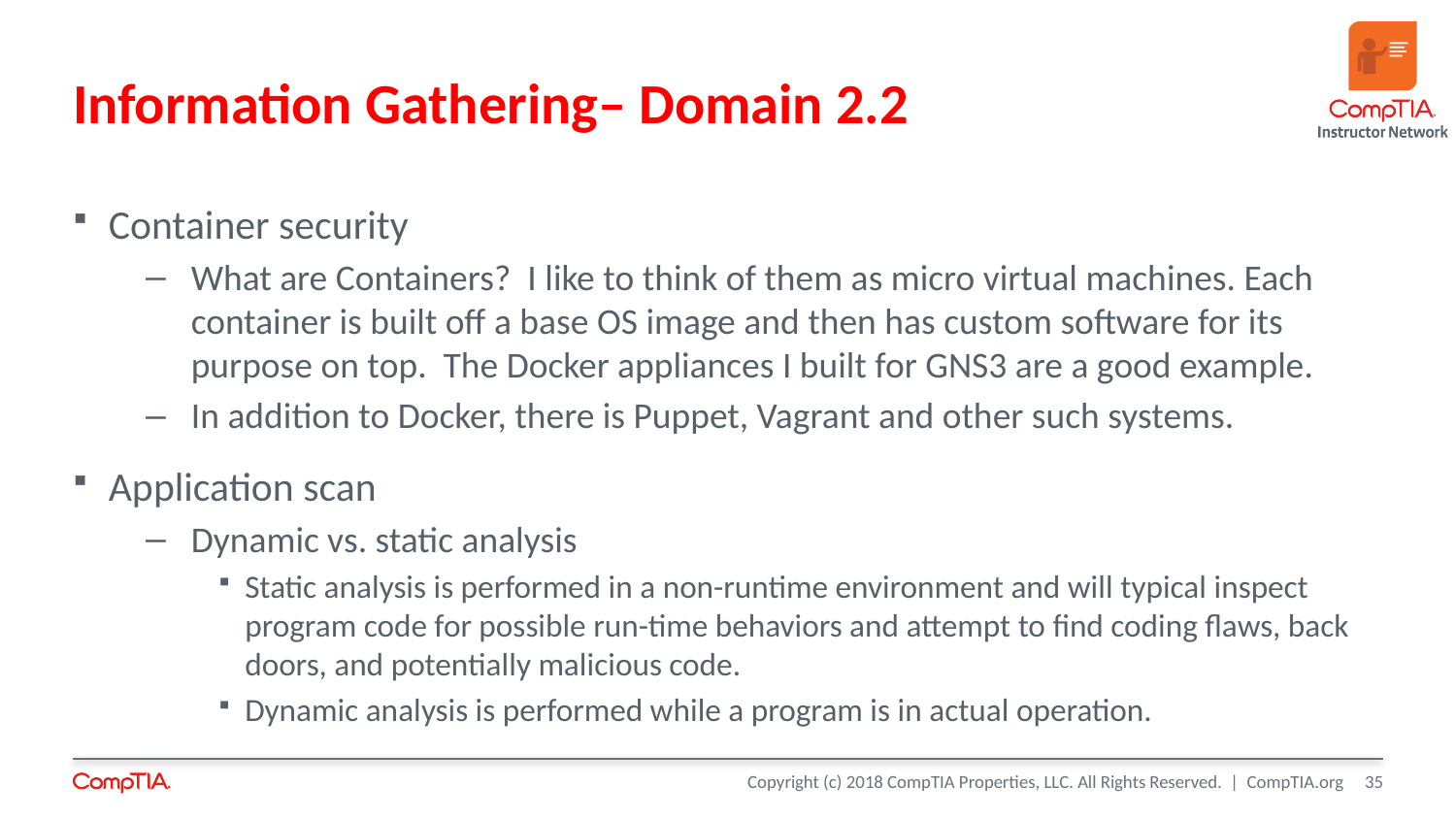

# Information Gathering– Domain 2.2
Container security
What are Containers?  I like to think of them as micro virtual machines. Each container is built off a base OS image and then has custom software for its purpose on top.  The Docker appliances I built for GNS3 are a good example.
In addition to Docker, there is Puppet, Vagrant and other such systems.
Application scan
Dynamic vs. static analysis
Static analysis is performed in a non-runtime environment and will typical inspect program code for possible run-time behaviors and attempt to find coding flaws, back doors, and potentially malicious code.
Dynamic analysis is performed while a program is in actual operation.
35